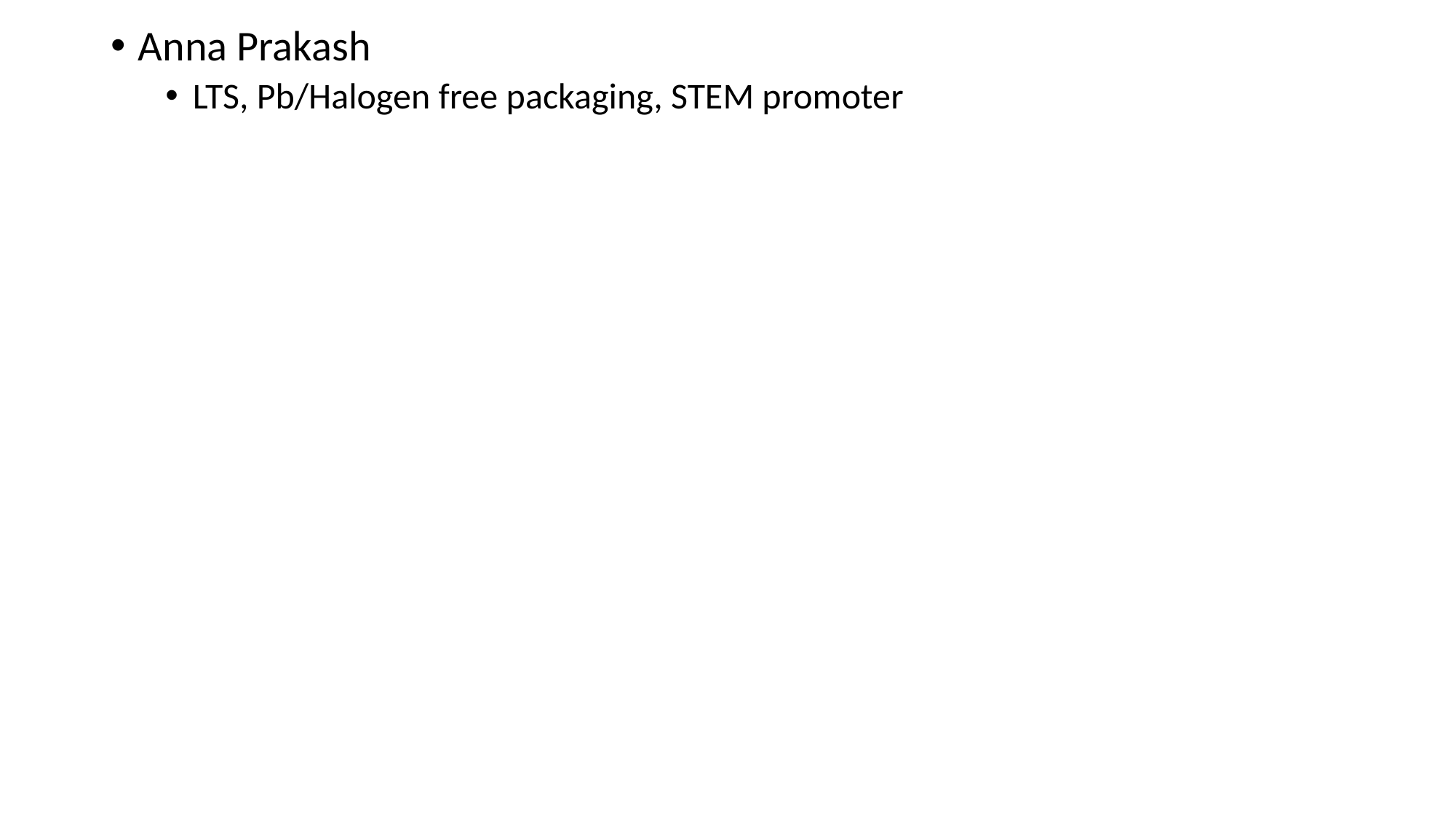

Anna Prakash
LTS, Pb/Halogen free packaging, STEM promoter